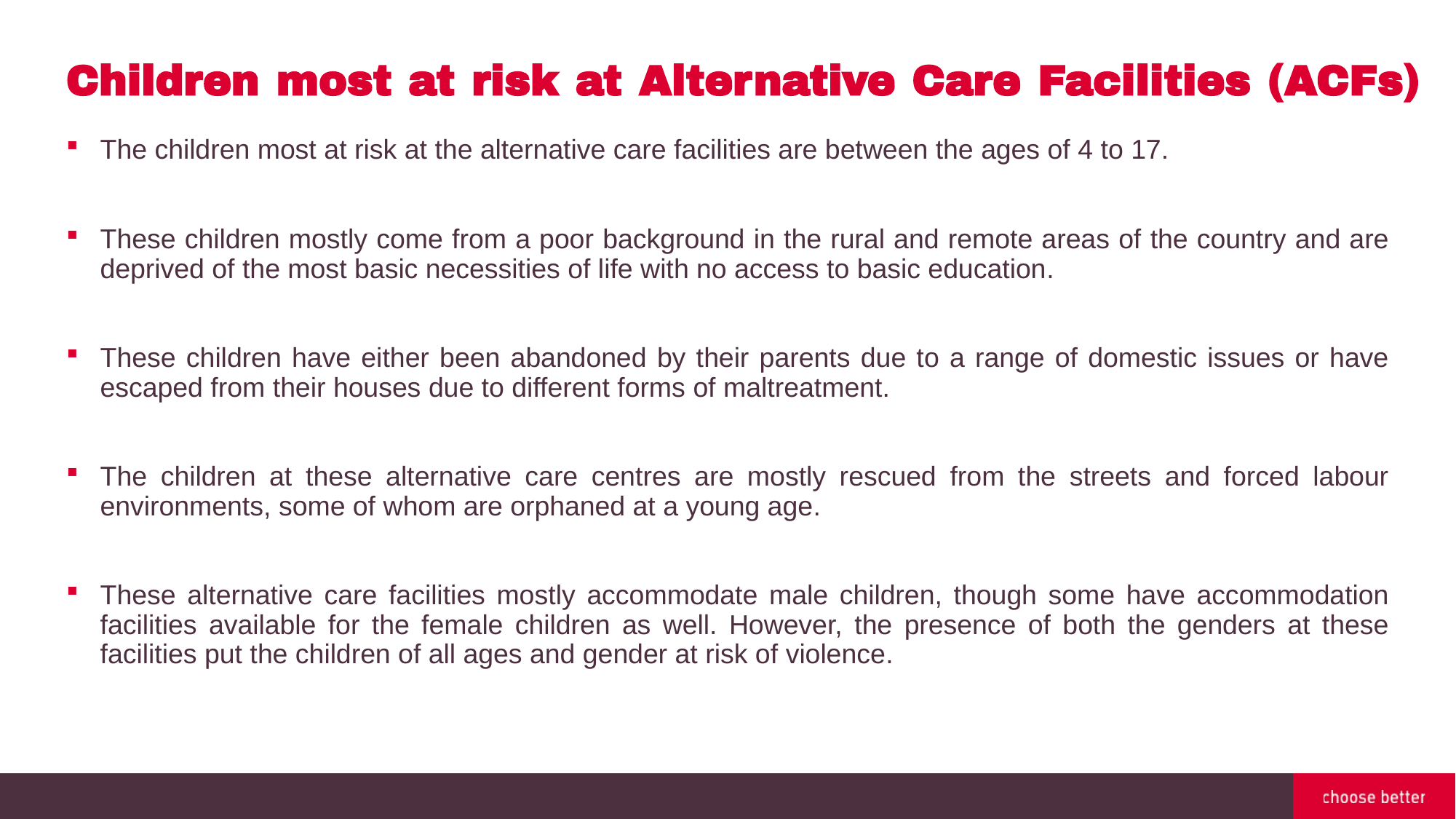

Children most at risk at Alternative Care Facilities (ACFs)

The children most at risk at the alternative care facilities are between the ages of 4 to 17.

These children mostly come from a poor background in the rural and remote areas of the country and are deprived of the most basic necessities of life with no access to basic education.

These children have either been abandoned by their parents due to a range of domestic issues or have escaped from their houses due to different forms of maltreatment.

The children at these alternative care centres are mostly rescued from the streets and forced labour environments, some of whom are orphaned at a young age.

These alternative care facilities mostly accommodate male children, though some have accommodation facilities available for the female children as well. However, the presence of both the genders at these facilities put the children of all ages and gender at risk of violence.